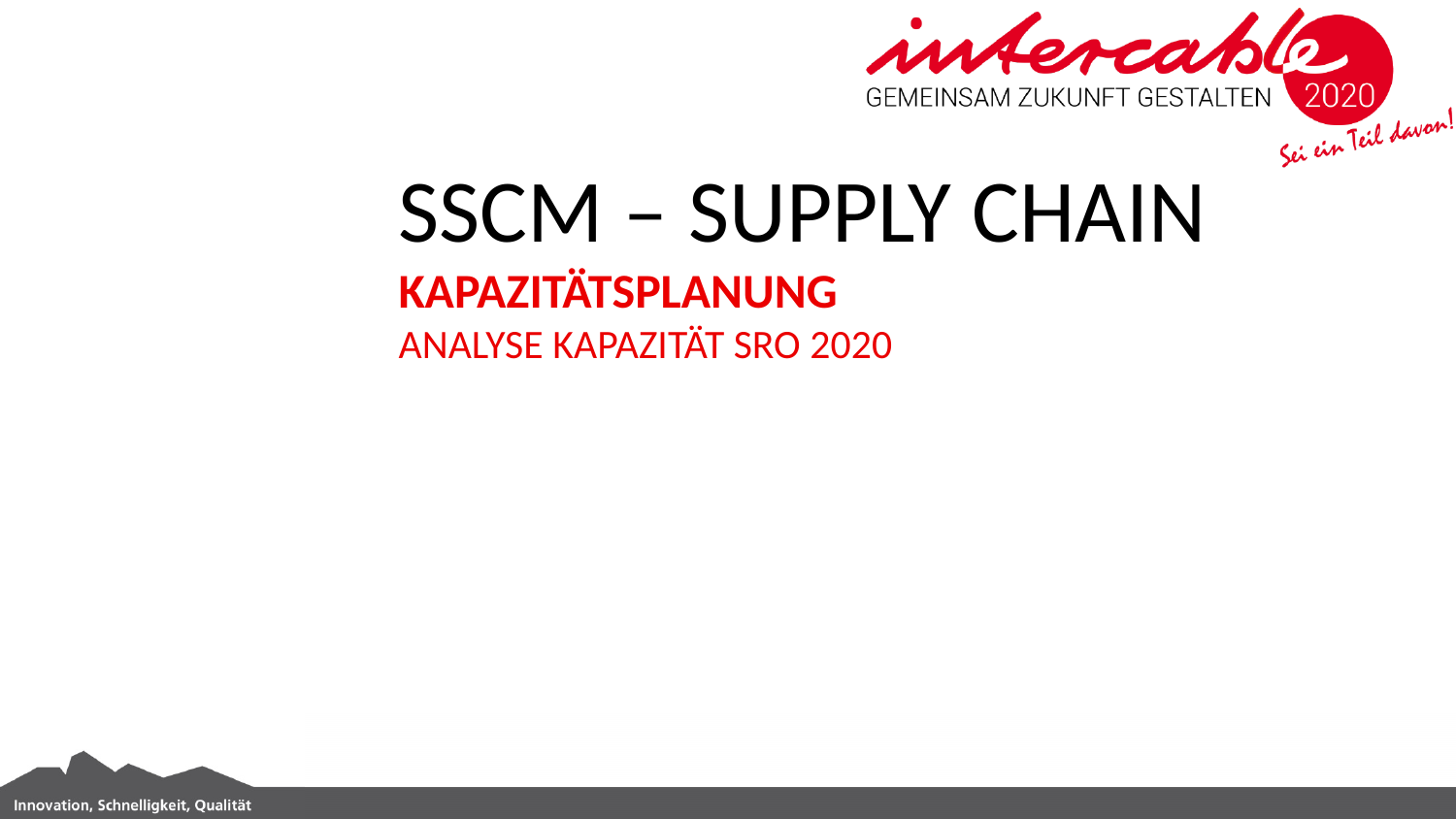

SSCM – Supply chain
Kapazitätsplanung
Analyse Kapazität sro 2020